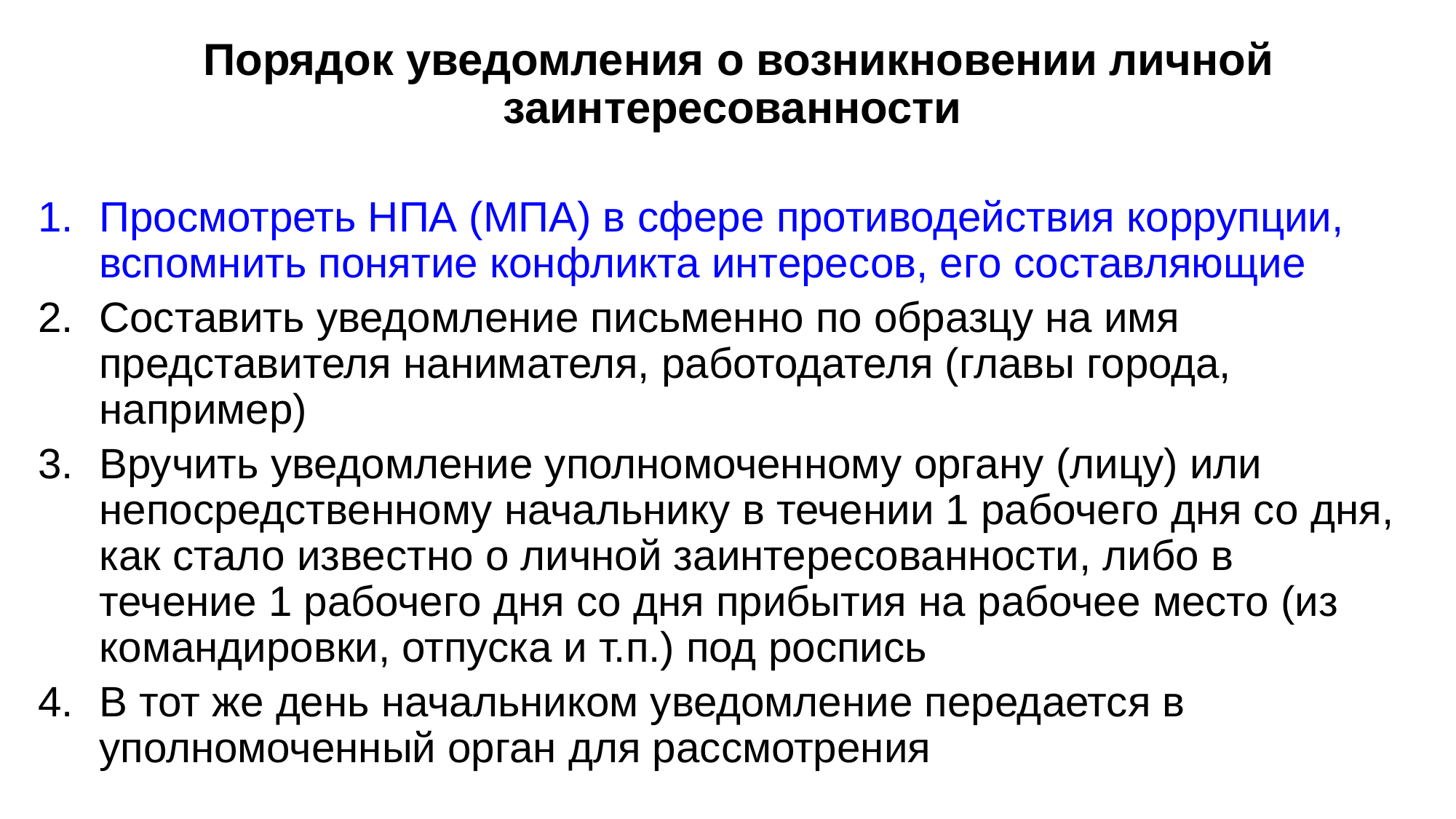

# Порядок уведомления о возникновении личной заинтересованности
Просмотреть НПА (МПА) в сфере противодействия коррупции, вспомнить понятие конфликта интересов, его составляющие
Составить уведомление письменно по образцу на имя представителя нанимателя, работодателя (главы города, например)
Вручить уведомление уполномоченному органу (лицу) или непосредственному начальнику в течении 1 рабочего дня со дня, как стало известно о личной заинтересованности, либо в течение 1 рабочего дня со дня прибытия на рабочее место (из командировки, отпуска и т.п.) под роспись
В тот же день начальником уведомление передается в уполномоченный орган для рассмотрения